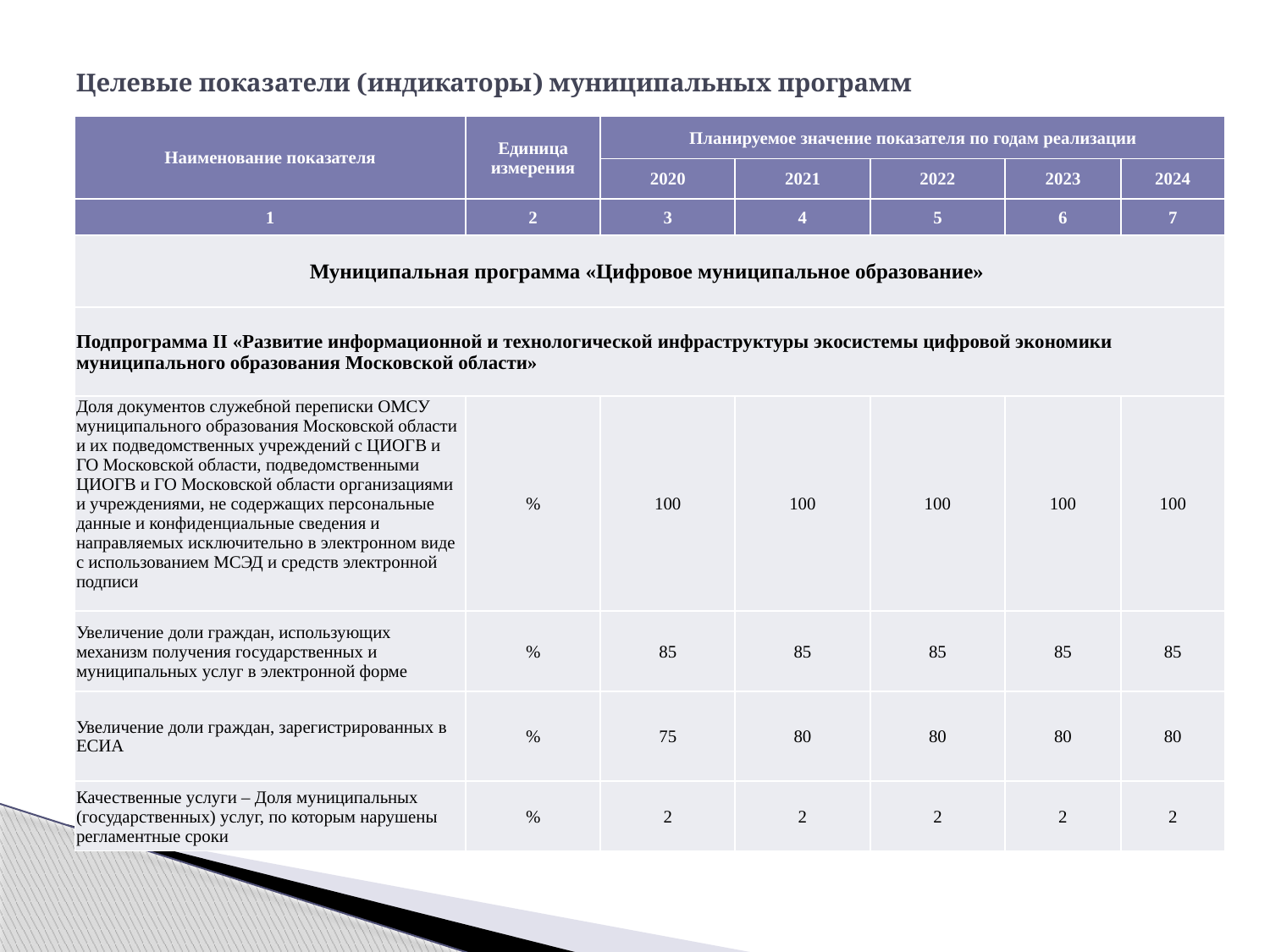

# Целевые показатели (индикаторы) муниципальных программ
| Наименование показателя | Единица измерения | Планируемое значение показателя по годам реализации |  |  |  |  |
| --- | --- | --- | --- | --- | --- | --- |
|  |  | 2020 | 2021 | 2022 | 2023 | 2024 |
| 1 | 2 | 3 | 4 | 5 | 6 | 7 |
| Муниципальная программа «Цифровое муниципальное образование» |  |  |  |  |  |  |
| Подпрограмма II «Развитие информационной и технологической инфраструктуры экосистемы цифровой экономики муниципального образования Московской области» |  |  |  |  |  |  |
| Доля документов служебной переписки ОМСУ муниципального образования Московской области и их подведомственных учреждений с ЦИОГВ и ГО Московской области, подведомственными ЦИОГВ и ГО Московской области организациями и учреждениями, не содержащих персональные данные и конфиденциальные сведения и направляемых исключительно в электронном виде с использованием МСЭД и средств электронной подписи | % | 100 | 100 | 100 | 100 | 100 |
| Увеличение доли граждан, использующих механизм получения государственных и муниципальных услуг в электронной форме | % | 85 | 85 | 85 | 85 | 85 |
| Увеличение доли граждан, зарегистрированных в ЕСИА | % | 75 | 80 | 80 | 80 | 80 |
| Качественные услуги – Доля муниципальных (государственных) услуг, по которым нарушены регламентные сроки | % | 2 | 2 | 2 | 2 | 2 |